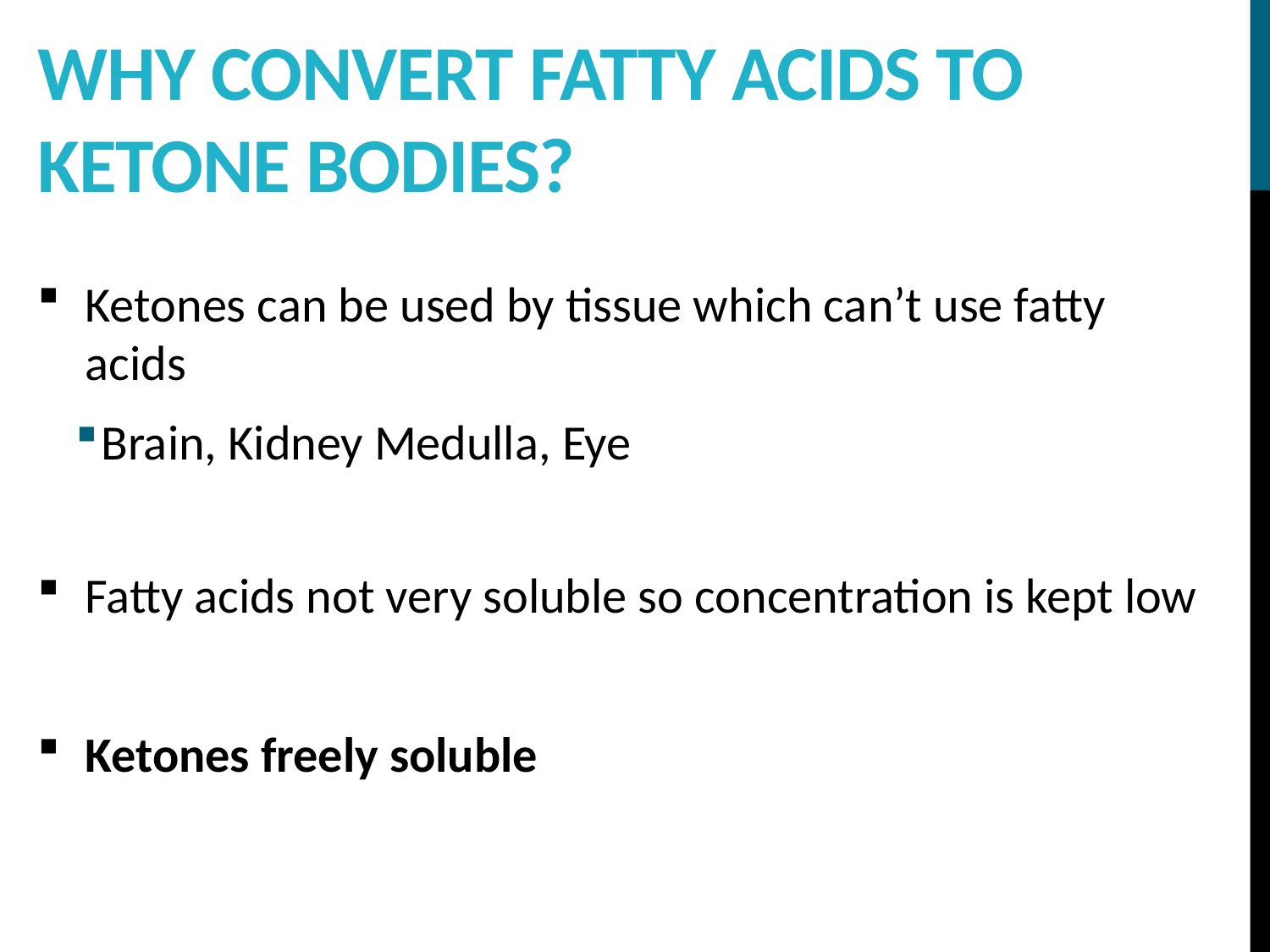

# Why convert fatty acids to ketone bodies?
Ketones can be used by tissue which can’t use fatty acids
Brain, Kidney Medulla, Eye

Fatty acids not very soluble so concentration is kept low

Ketones freely soluble